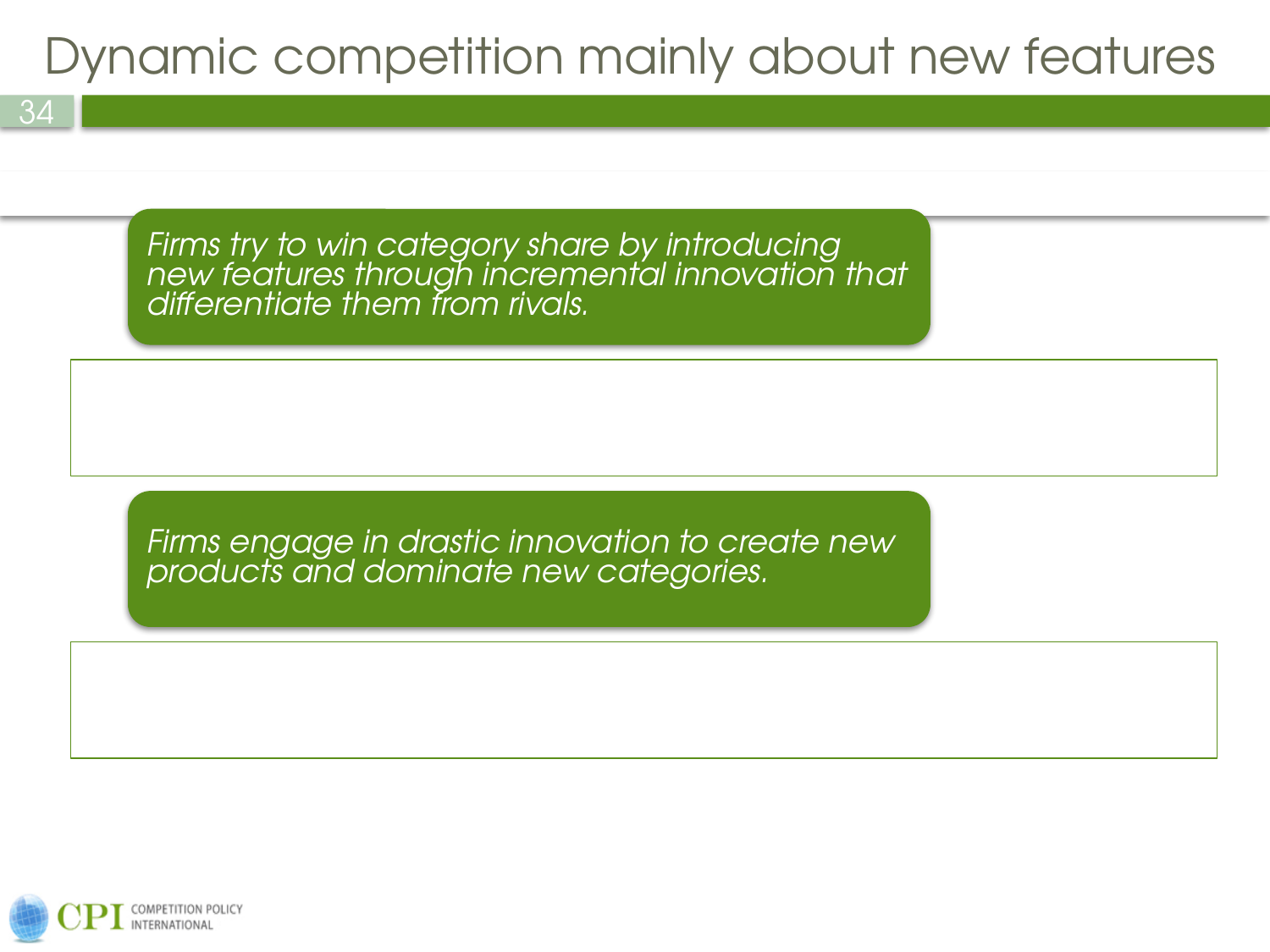

# Dynamic competition mainly about new features
Firms try to win category share by introducing new features through incremental innovation that differentiate them from rivals.
Firms engage in drastic innovation to create new products and dominate new categories.